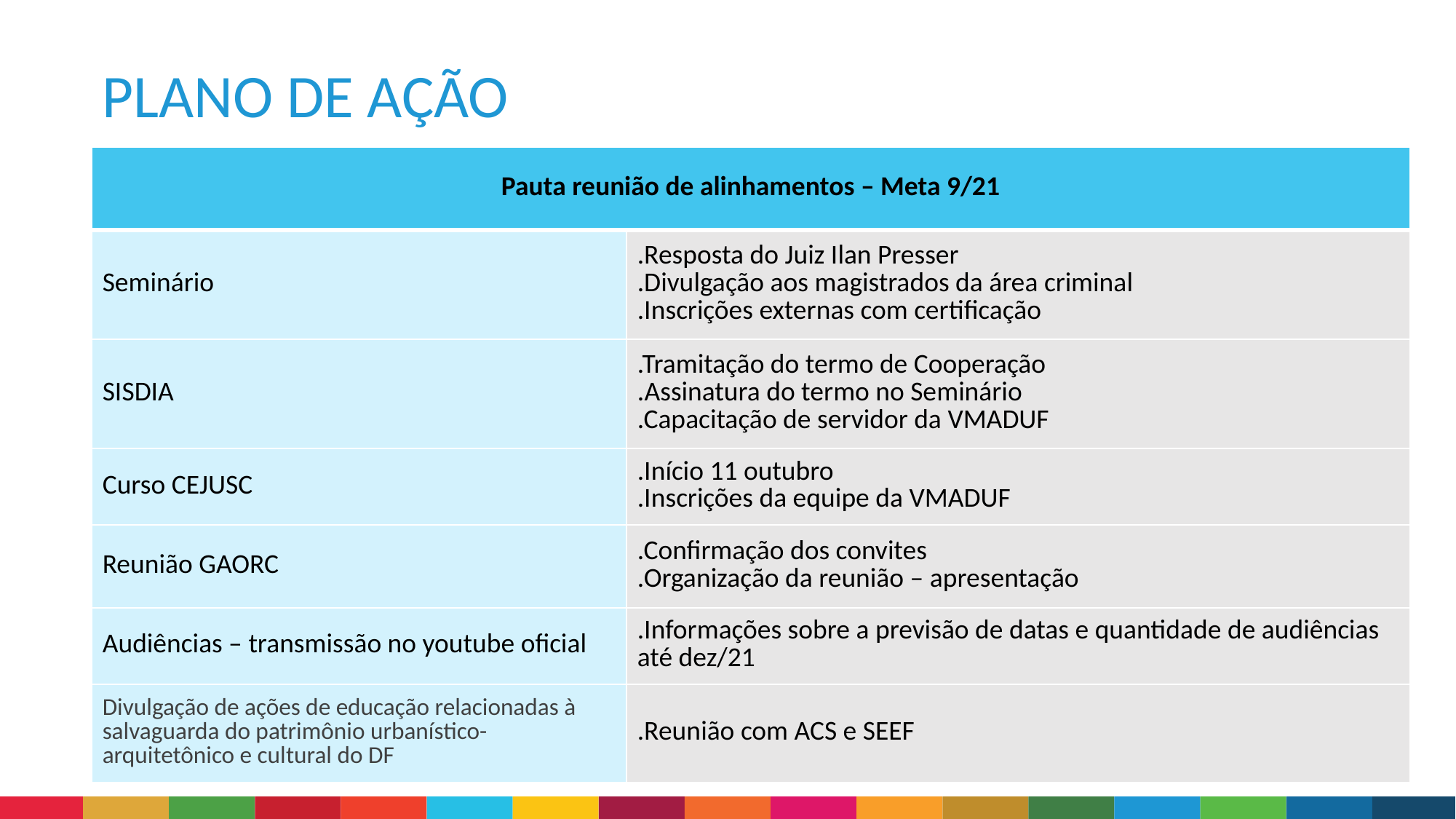

PLANO DE AÇÃO
| Pauta reunião de alinhamentos – Meta 9/21 | Código Assunto |
| --- | --- |
| Seminário | .Resposta do Juiz Ilan Presser .Divulgação aos magistrados da área criminal .Inscrições externas com certificação |
| SISDIA | .Tramitação do termo de Cooperação .Assinatura do termo no Seminário .Capacitação de servidor da VMADUF |
| Curso CEJUSC | .Início 11 outubro .Inscrições da equipe da VMADUF |
| Reunião GAORC | .Confirmação dos convites .Organização da reunião – apresentação |
| Audiências – transmissão no youtube oficial | .Informações sobre a previsão de datas e quantidade de audiências até dez/21 |
| Divulgação de ações de educação relacionadas à salvaguarda do patrimônio urbanístico-arquitetônico e cultural do DF | .Reunião com ACS e SEEF |